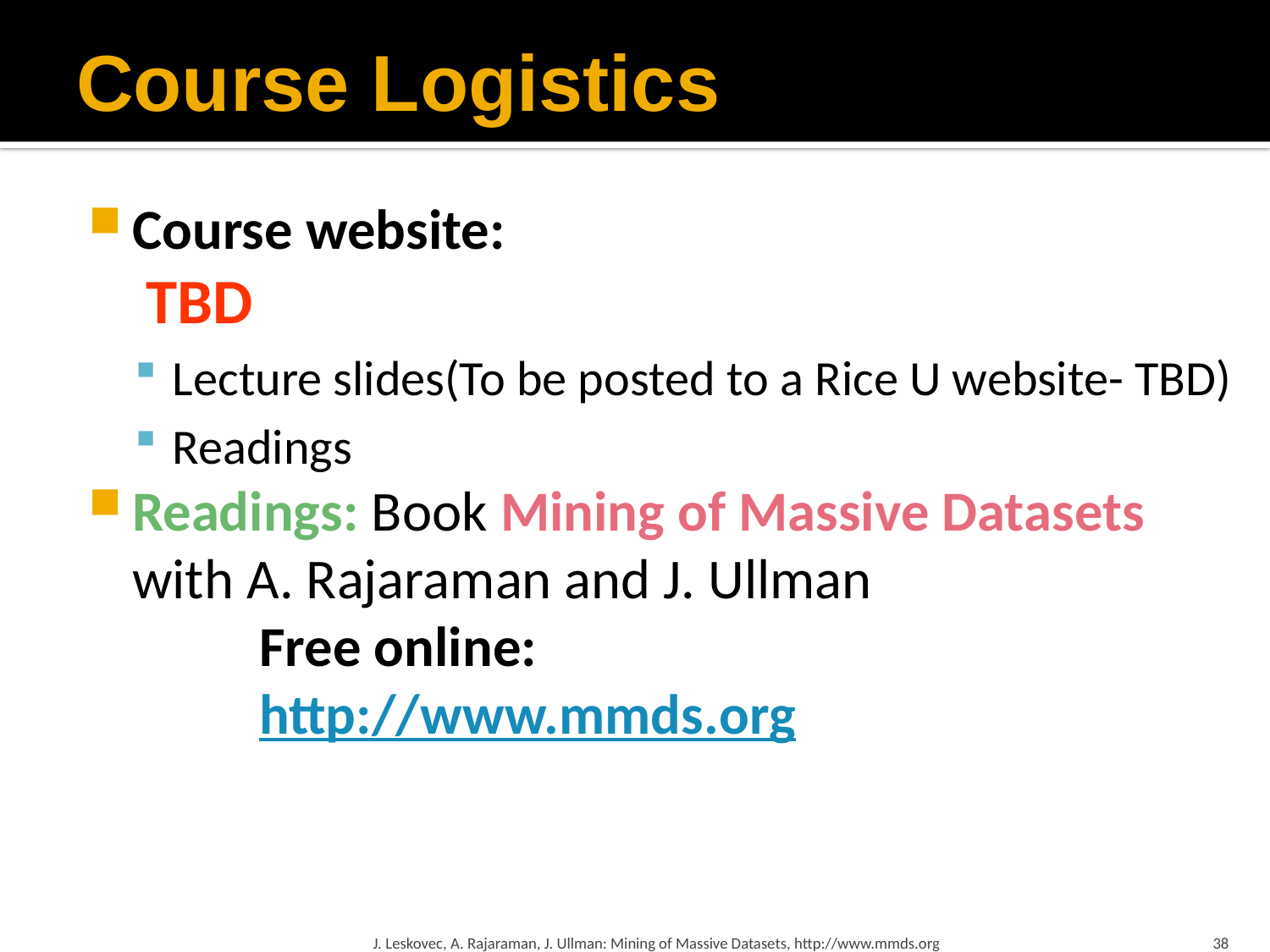

# Course Logistics
Course website:
	 TBD
Lecture slides(To be posted to a Rice U website- TBD)
Readings
Readings: Book Mining of Massive Datasets with A. Rajaraman and J. Ullman
		Free online:
	http://www.mmds.org

J. Leskovec, A. Rajaraman, J. Ullman: Mining of Massive Datasets, http://www.mmds.org
38